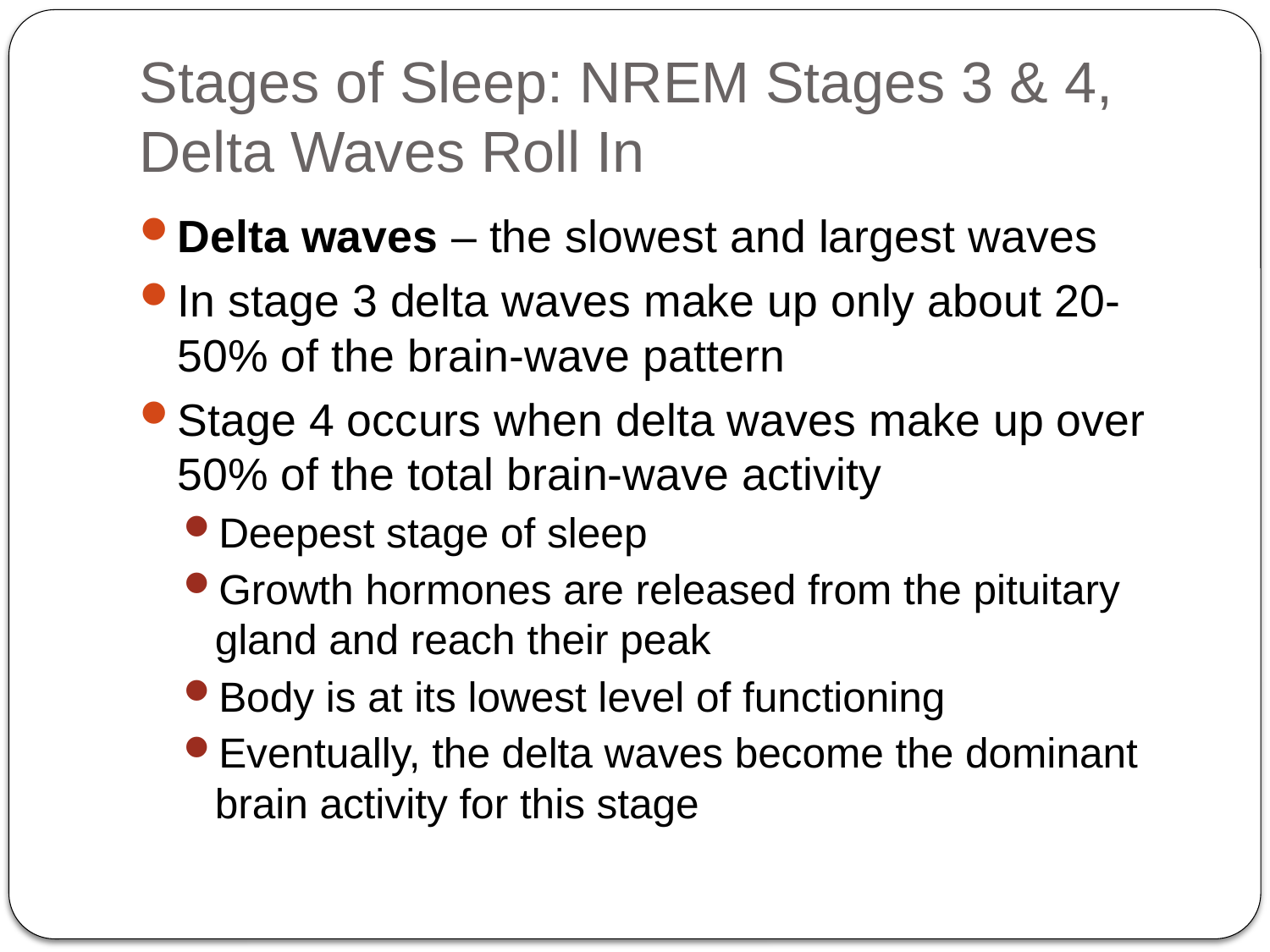

# Stages of Sleep: NREM Stages 3 & 4, Delta Waves Roll In
Delta waves – the slowest and largest waves
In stage 3 delta waves make up only about 20-50% of the brain-wave pattern
Stage 4 occurs when delta waves make up over 50% of the total brain-wave activity
Deepest stage of sleep
Growth hormones are released from the pituitary gland and reach their peak
Body is at its lowest level of functioning
Eventually, the delta waves become the dominant brain activity for this stage